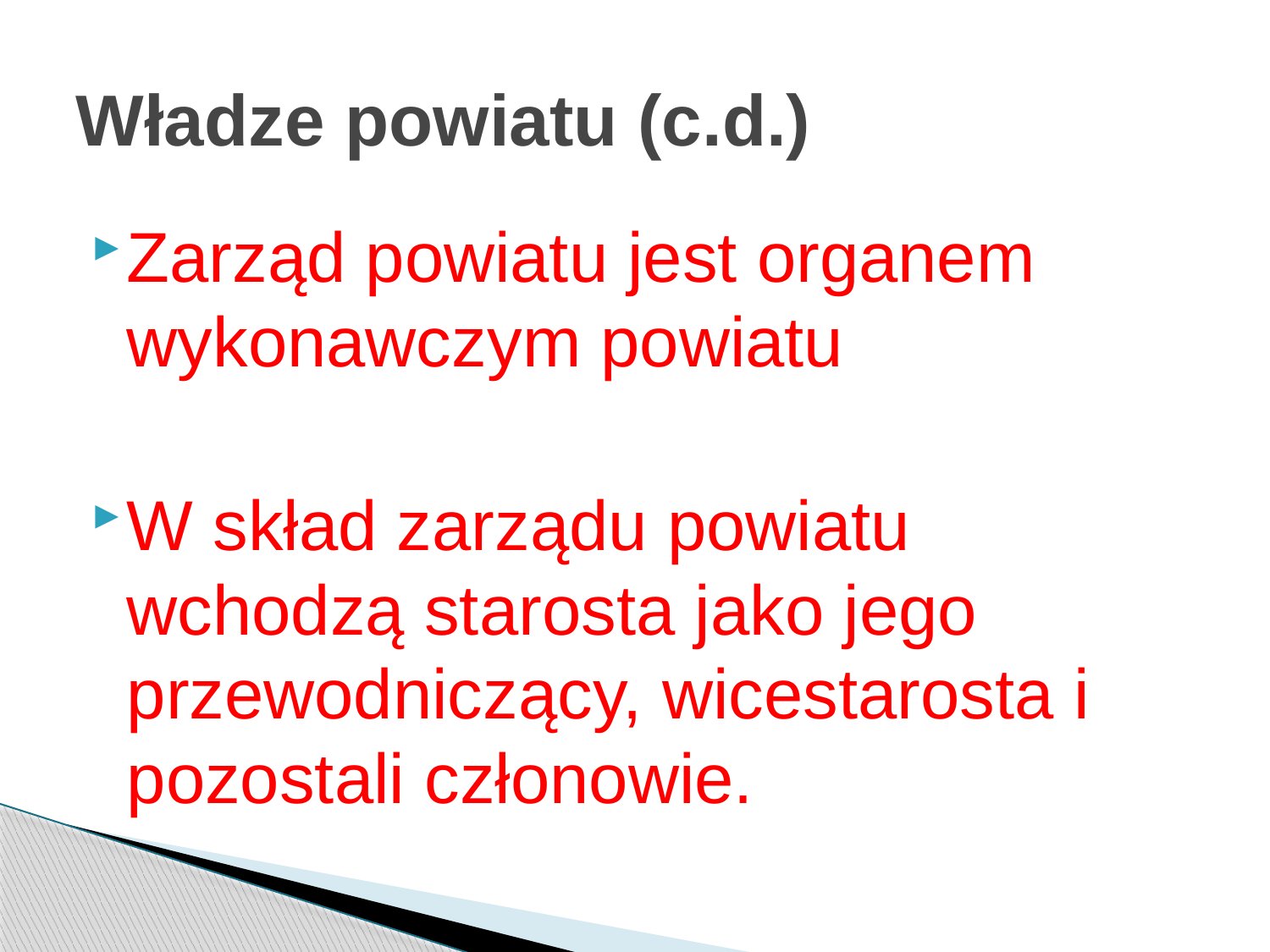

# Władze powiatu (c.d.)
Zarząd powiatu jest organem wykonawczym powiatu

W skład zarządu powiatu wchodzą starosta jako jego przewodniczący, wicestarosta i pozostali członowie.